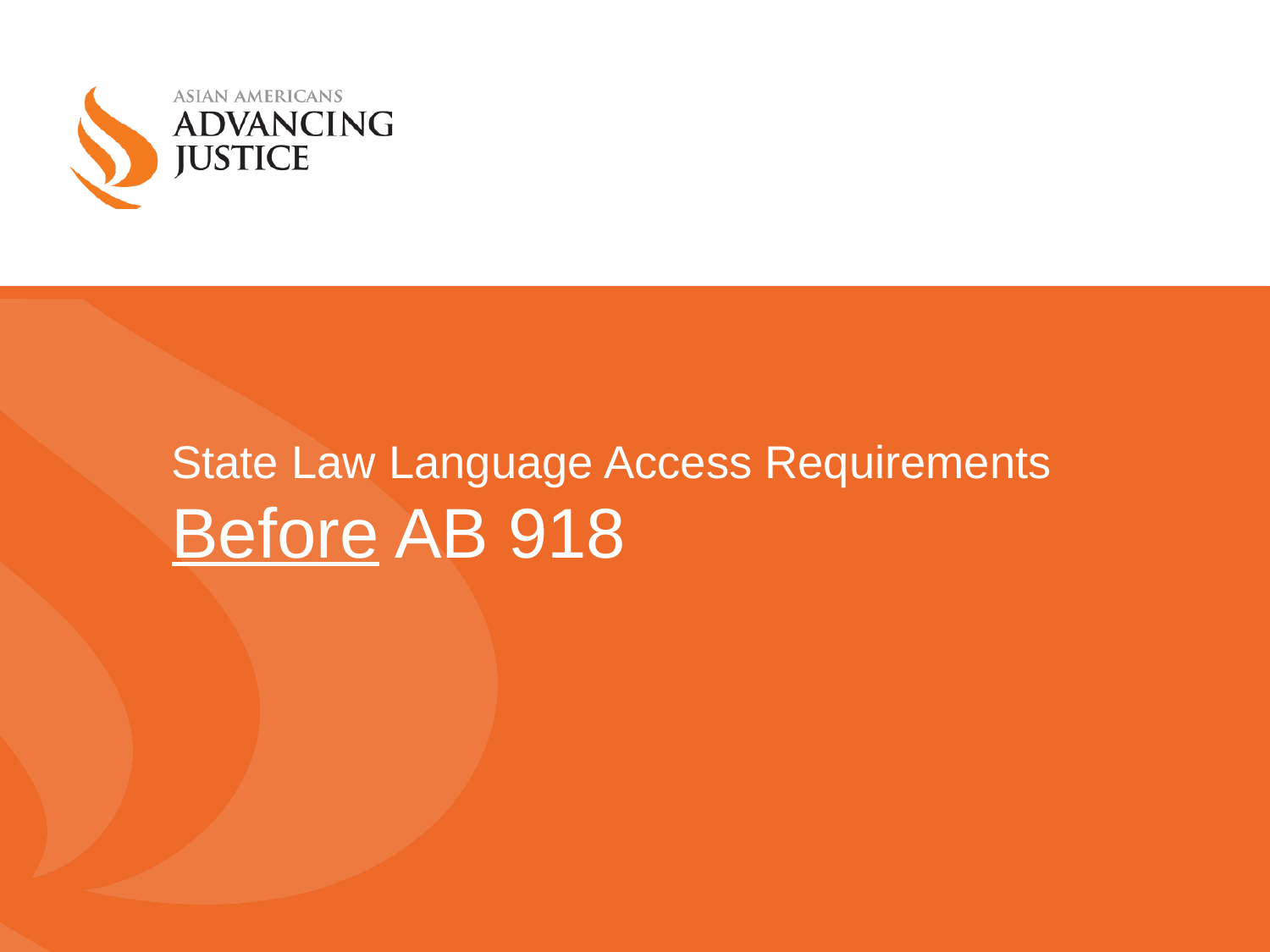

# State Law Language Access Requirements Before AB 918